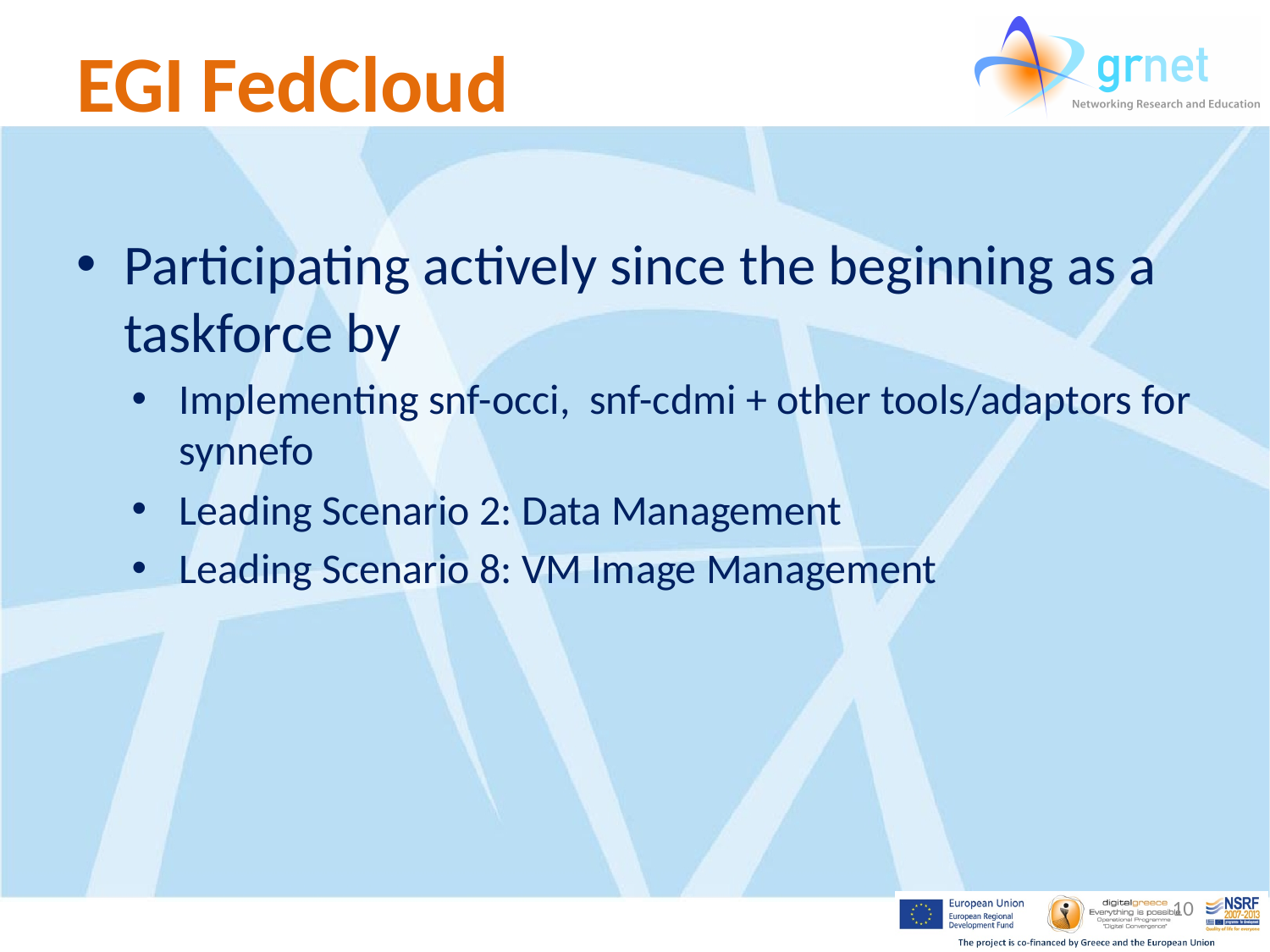

# EGI FedCloud
Participating actively since the beginning as a taskforce by
Implementing snf-occi,  snf-cdmi + other tools/adaptors for synnefo
Leading Scenario 2: Data Management
Leading Scenario 8: VM Image Management

10